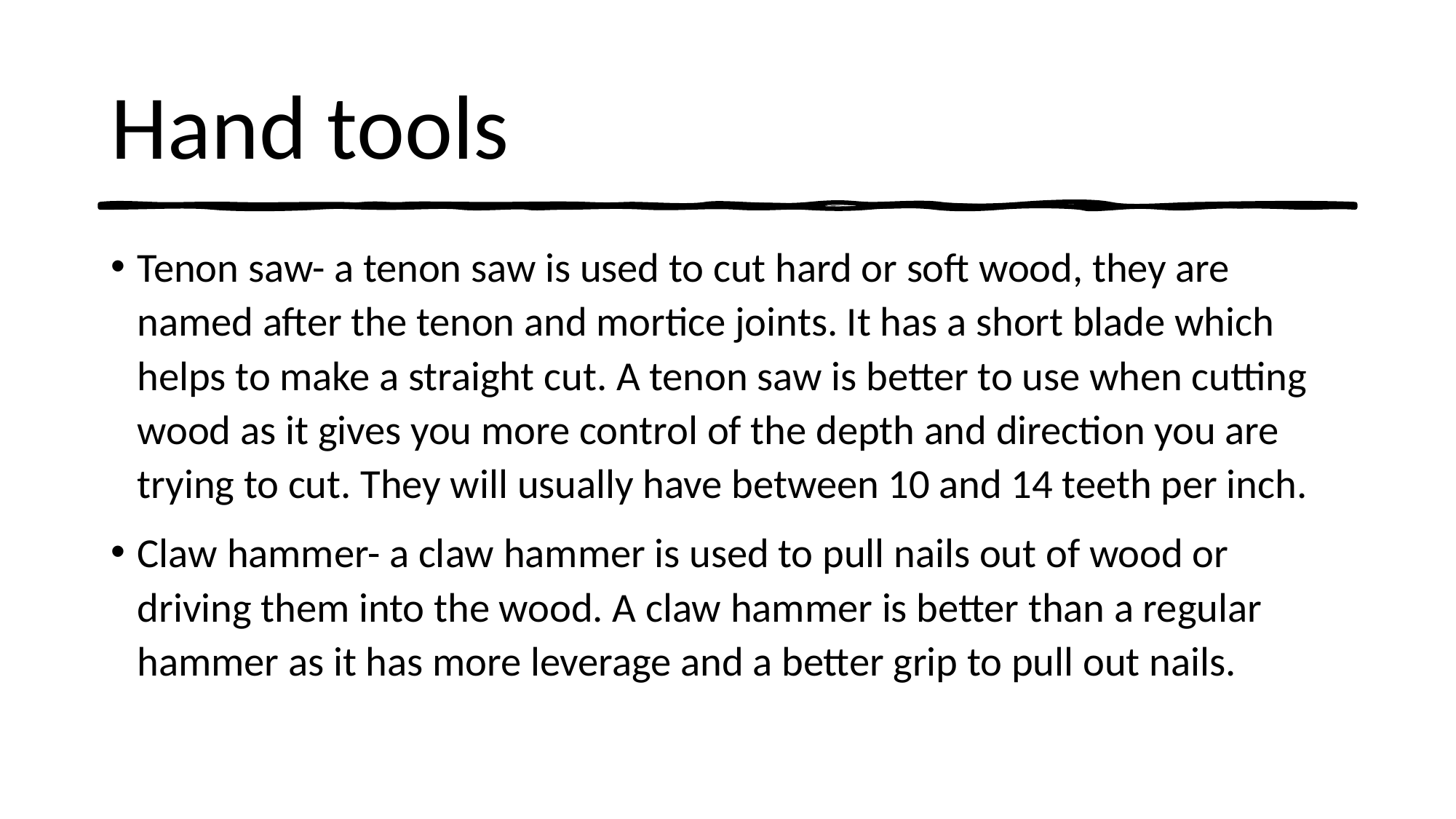

# Hand tools
Tenon saw- a tenon saw is used to cut hard or soft wood, they are named after the tenon and mortice joints. It has a short blade which helps to make a straight cut. A tenon saw is better to use when cutting wood as it gives you more control of the depth and direction you are trying to cut. They will usually have between 10 and 14 teeth per inch.
Claw hammer- a claw hammer is used to pull nails out of wood or driving them into the wood. A claw hammer is better than a regular hammer as it has more leverage and a better grip to pull out nails.